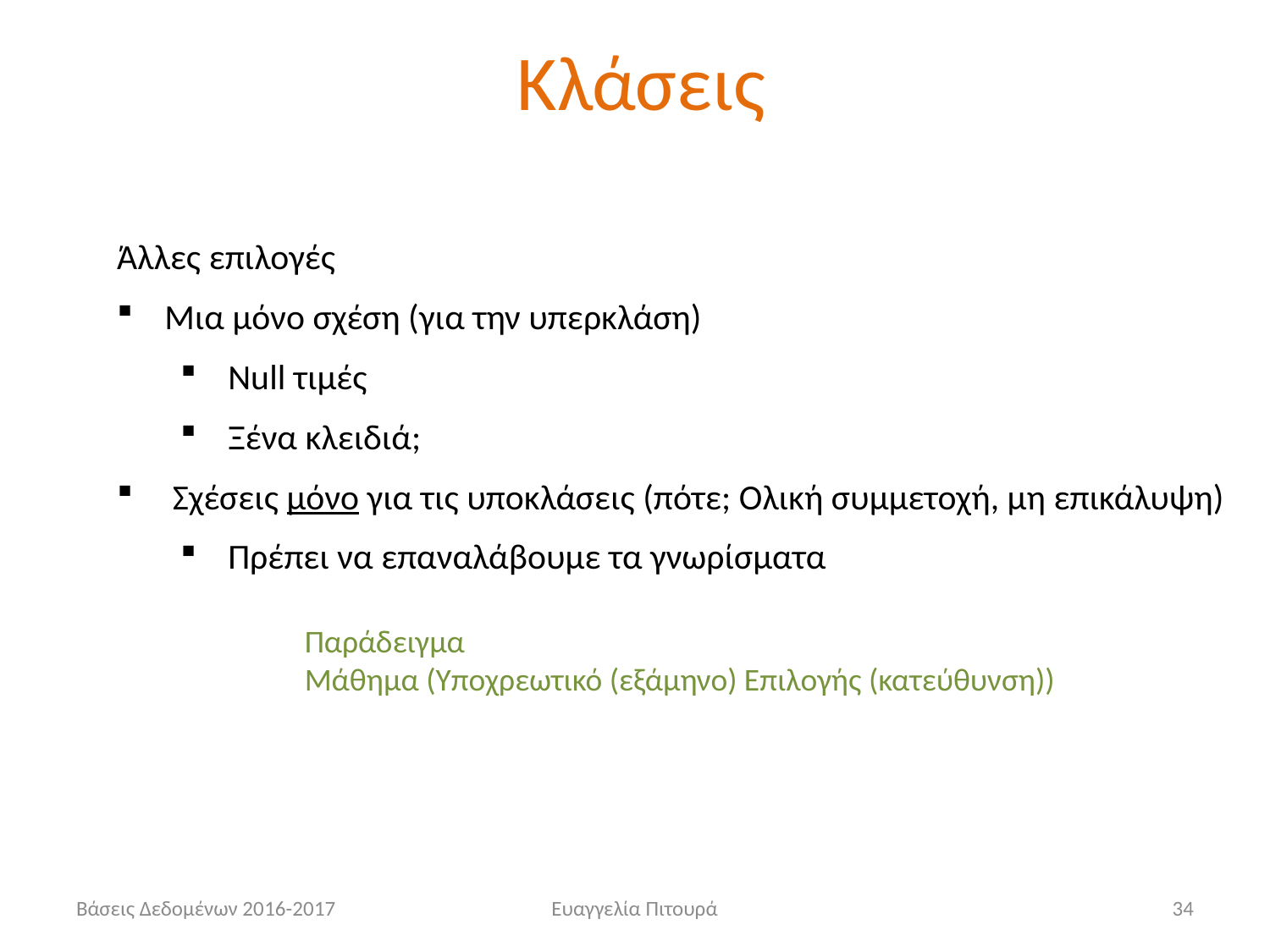

# Κλάσεις
Άλλες επιλογές
Μια μόνο σχέση (για την υπερκλάση)
Null τιμές
Ξένα κλειδιά;
 Σχέσεις μόνο για τις υποκλάσεις (πότε; Ολική συμμετοχή, μη επικάλυψη)
Πρέπει να επαναλάβουμε τα γνωρίσματα
Παράδειγμα
Μάθημα (Υποχρεωτικό (εξάμηνο) Επιλογής (κατεύθυνση))
Βάσεις Δεδομένων 2016-2017
Ευαγγελία Πιτουρά
34